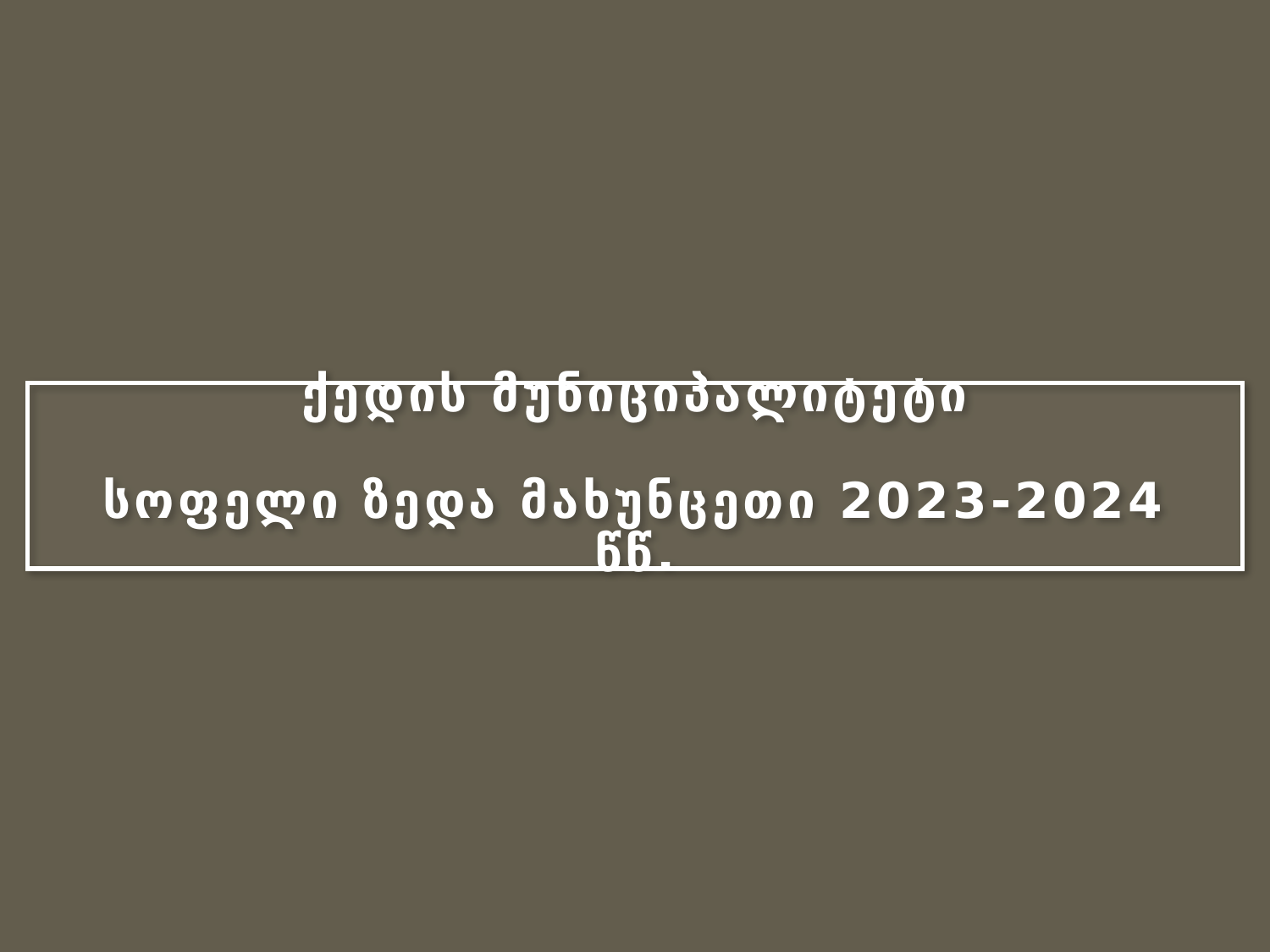

ქედის მუნიციპალიტეტი
სოფელი ზედა მახუნცეთი 2023-2024 წწ.